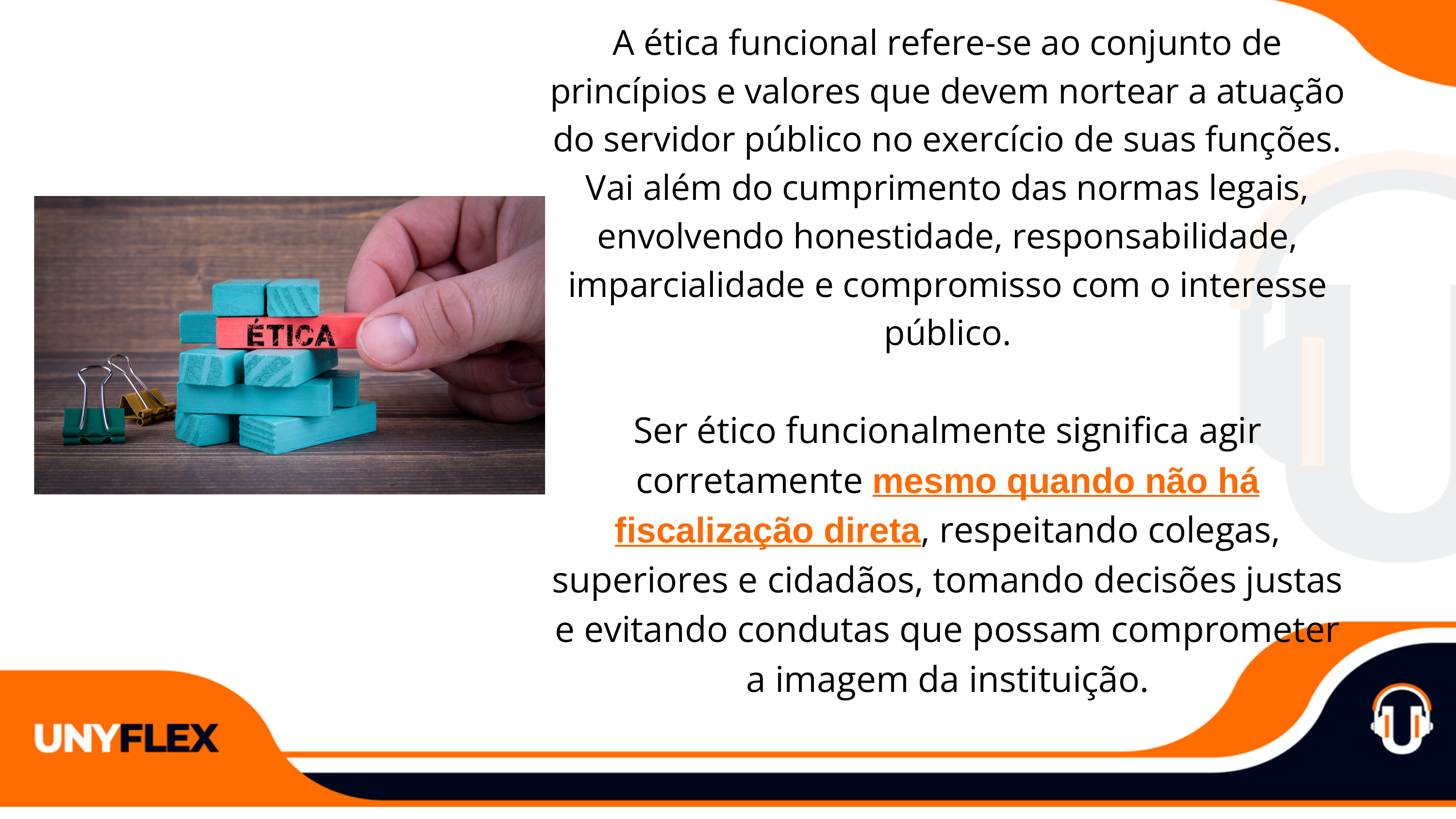

A ética funcional refere-se ao conjunto de princípios e valores que devem nortear a atuação do servidor público no exercício de suas funções. Vai além do cumprimento das normas legais, envolvendo honestidade, responsabilidade, imparcialidade e compromisso com o interesse público.

Ser ético funcionalmente significa agir corretamente mesmo quando não há fiscalização direta, respeitando colegas, superiores e cidadãos, tomando decisões justas e evitando condutas que possam comprometer a imagem da instituição.